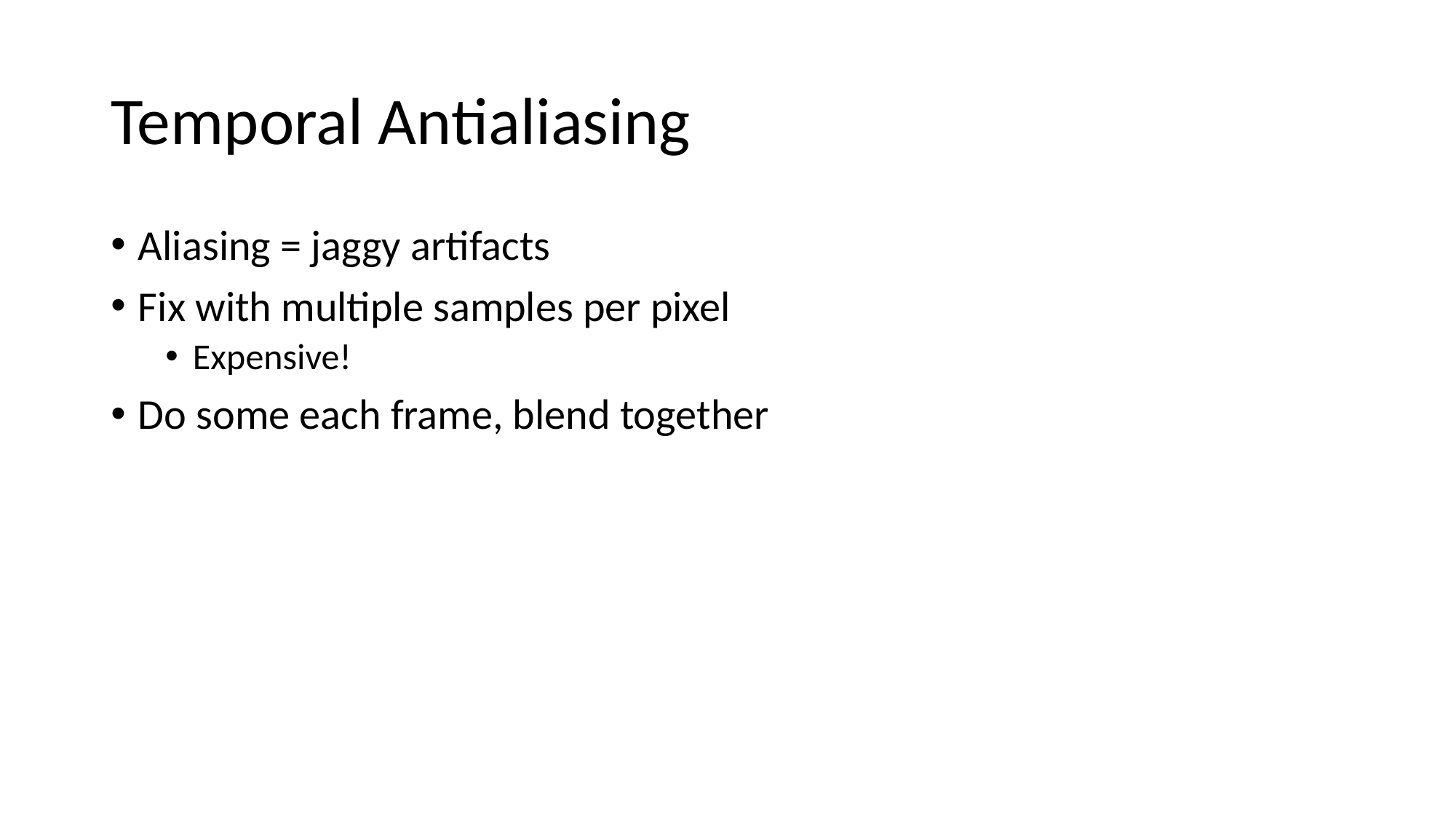

# Temporal Antialiasing
Aliasing = jaggy artifacts
Fix with multiple samples per pixel
Expensive!
Do some each frame, blend together